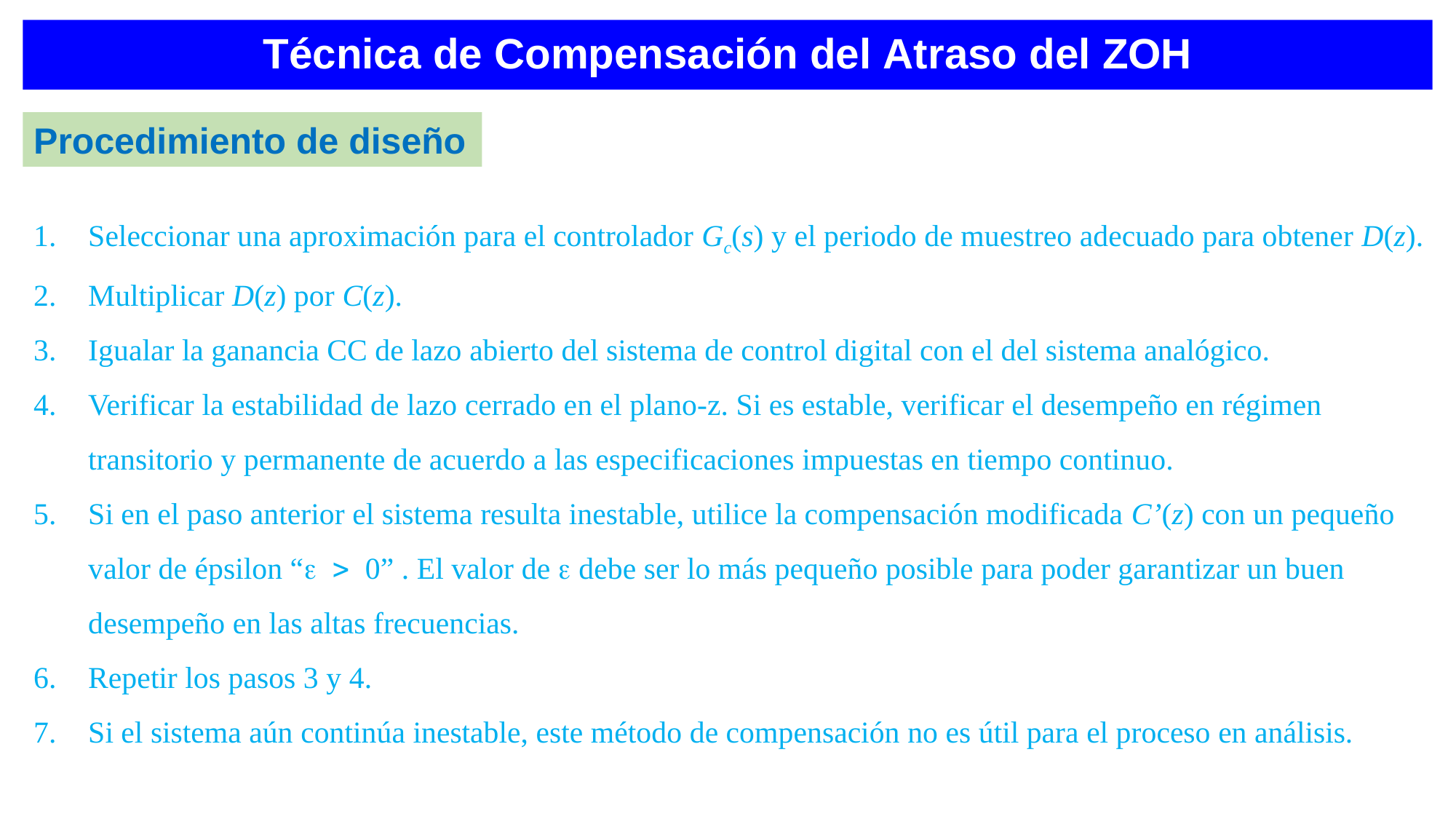

Técnica de Compensación del Atraso del ZOH
Procedimiento de diseño
Seleccionar una aproximación para el controlador Gc(s) y el periodo de muestreo adecuado para obtener D(z).
Multiplicar D(z) por C(z).
Igualar la ganancia CC de lazo abierto del sistema de control digital con el del sistema analógico.
Verificar la estabilidad de lazo cerrado en el plano-z. Si es estable, verificar el desempeño en régimen transitorio y permanente de acuerdo a las especificaciones impuestas en tiempo continuo.
Si en el paso anterior el sistema resulta inestable, utilice la compensación modificada C’(z) con un pequeño valor de épsilon “ε > 0” . El valor de ε debe ser lo más pequeño posible para poder garantizar un buen desempeño en las altas frecuencias.
Repetir los pasos 3 y 4.
Si el sistema aún continúa inestable, este método de compensación no es útil para el proceso en análisis.